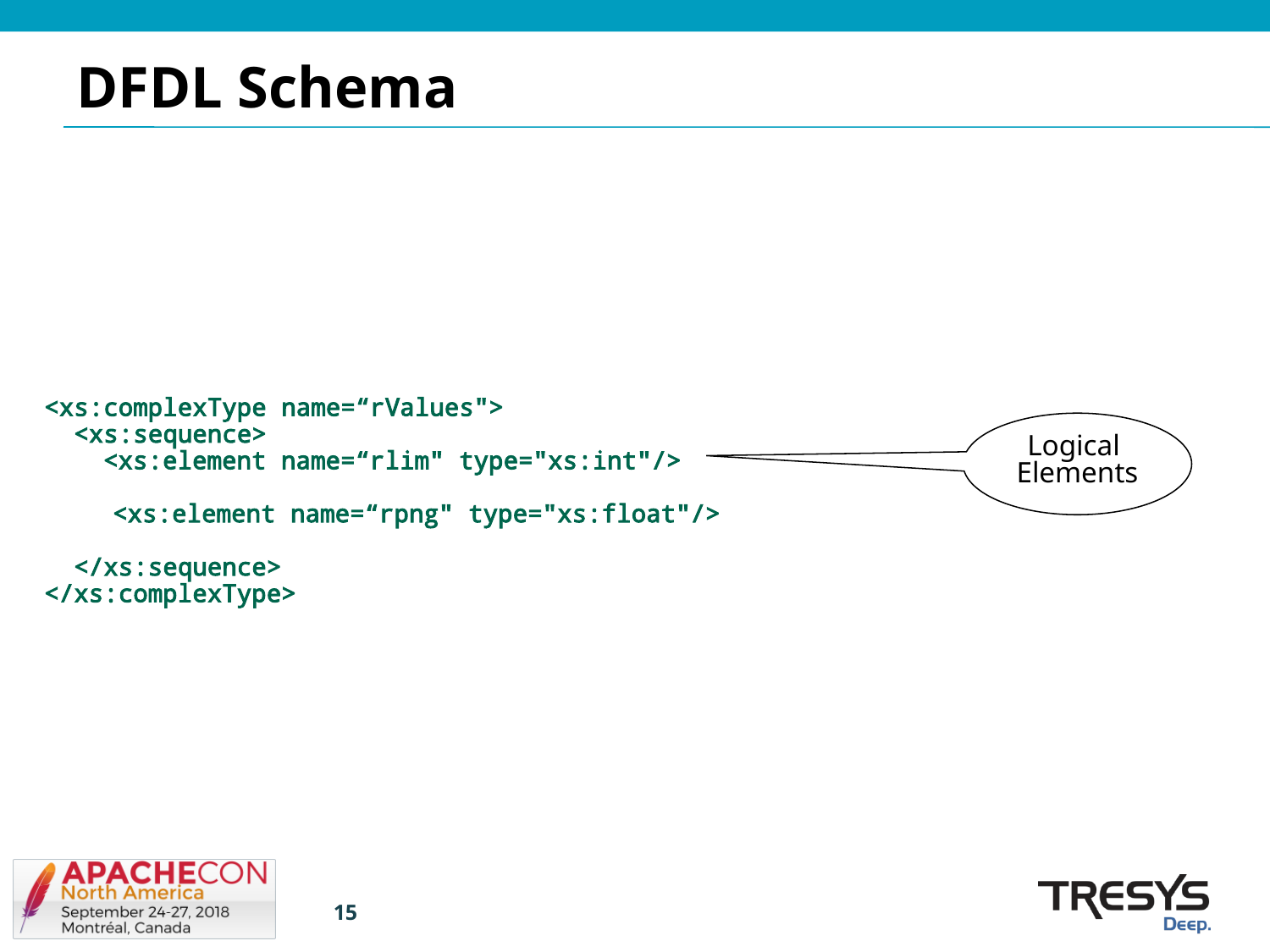

# DFDL Schema

<xs:complexType name=“rValues">
  <xs:sequence>
    <xs:element name=“rlim" type="xs:int"/>

	   <xs:element name=“rpng" type="xs:float"/>

  </xs:sequence>
</xs:complexType>
Logical
Elements
15